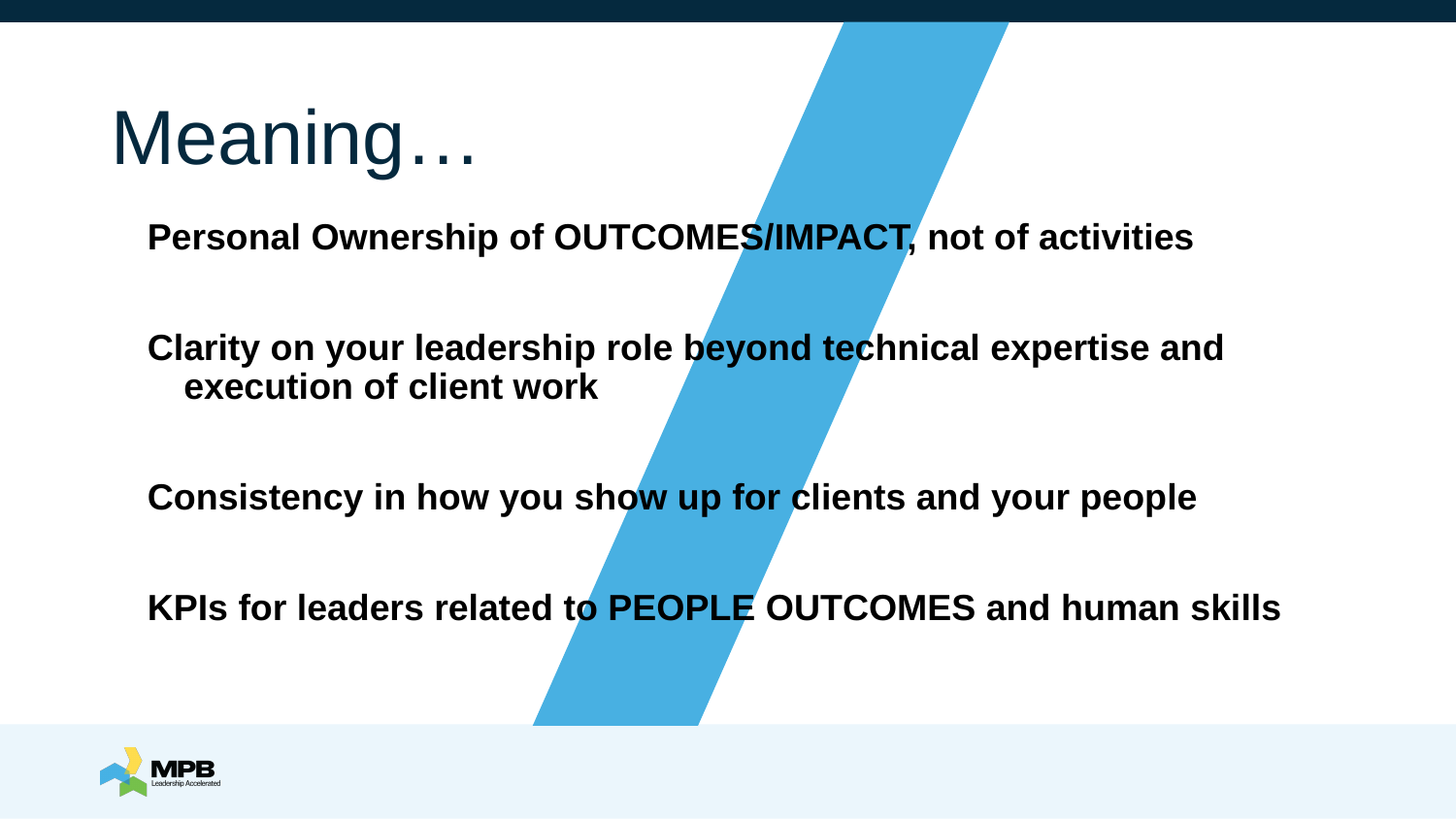

# Meaning…
Personal Ownership of OUTCOMES/IMPACT, not of activities

Clarity on your leadership role beyond technical expertise and execution of client work

Consistency in how you show up for clients and your people

KPIs for leaders related to PEOPLE OUTCOMES and human skills